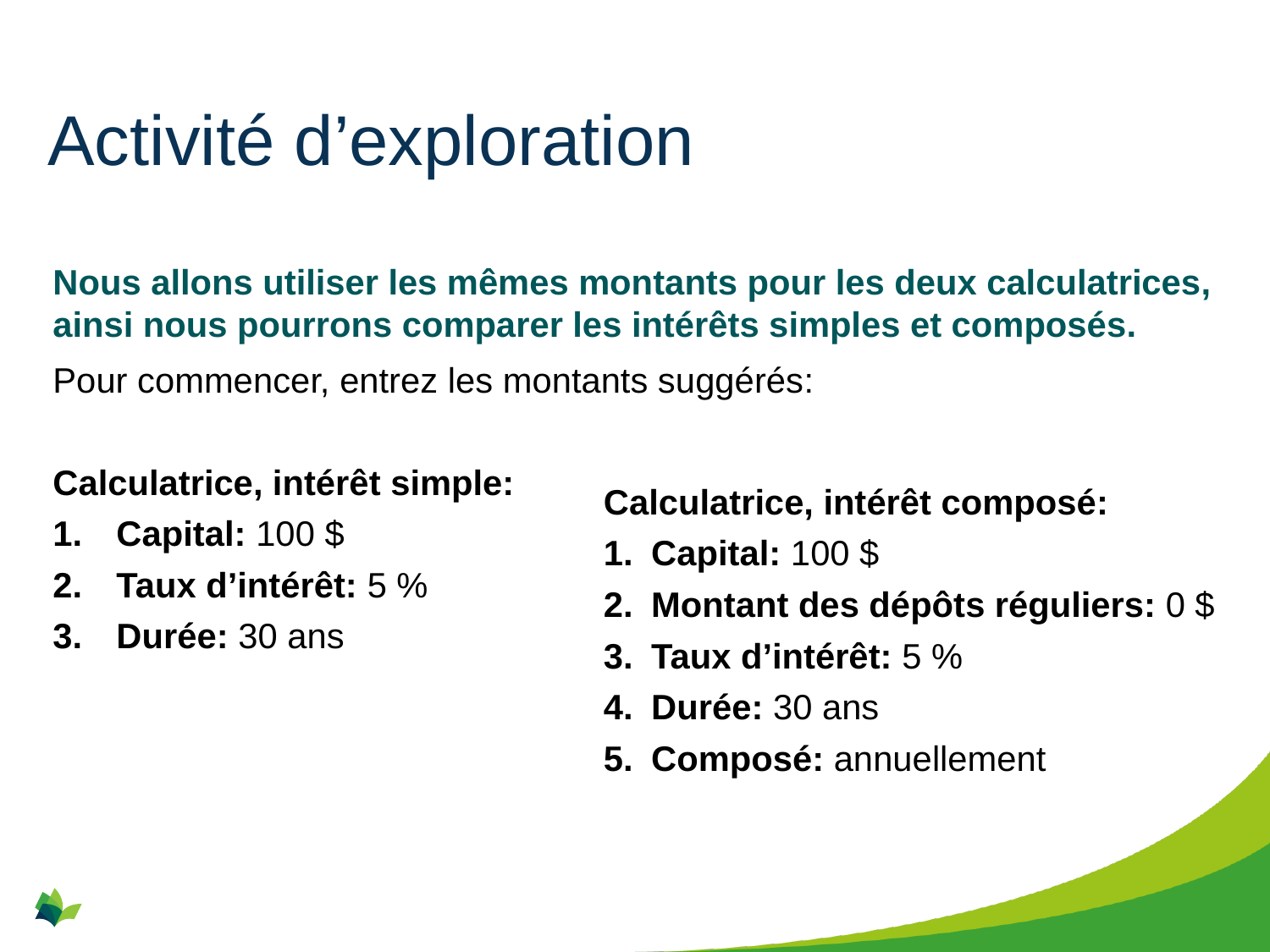

# Activité d’exploration
Nous allons utiliser les mêmes montants pour les deux calculatrices, ainsi nous pourrons comparer les intérêts simples et composés.
Pour commencer, entrez les montants suggérés:

Calculatrice, intérêt simple:
Capital: 100 $
Taux d’intérêt: 5 %
Durée: 30 ans

Calculatrice, intérêt composé:
Capital: 100 $
Montant des dépôts réguliers: 0 $
Taux d’intérêt: 5 %
Durée: 30 ans
Composé: annuellement